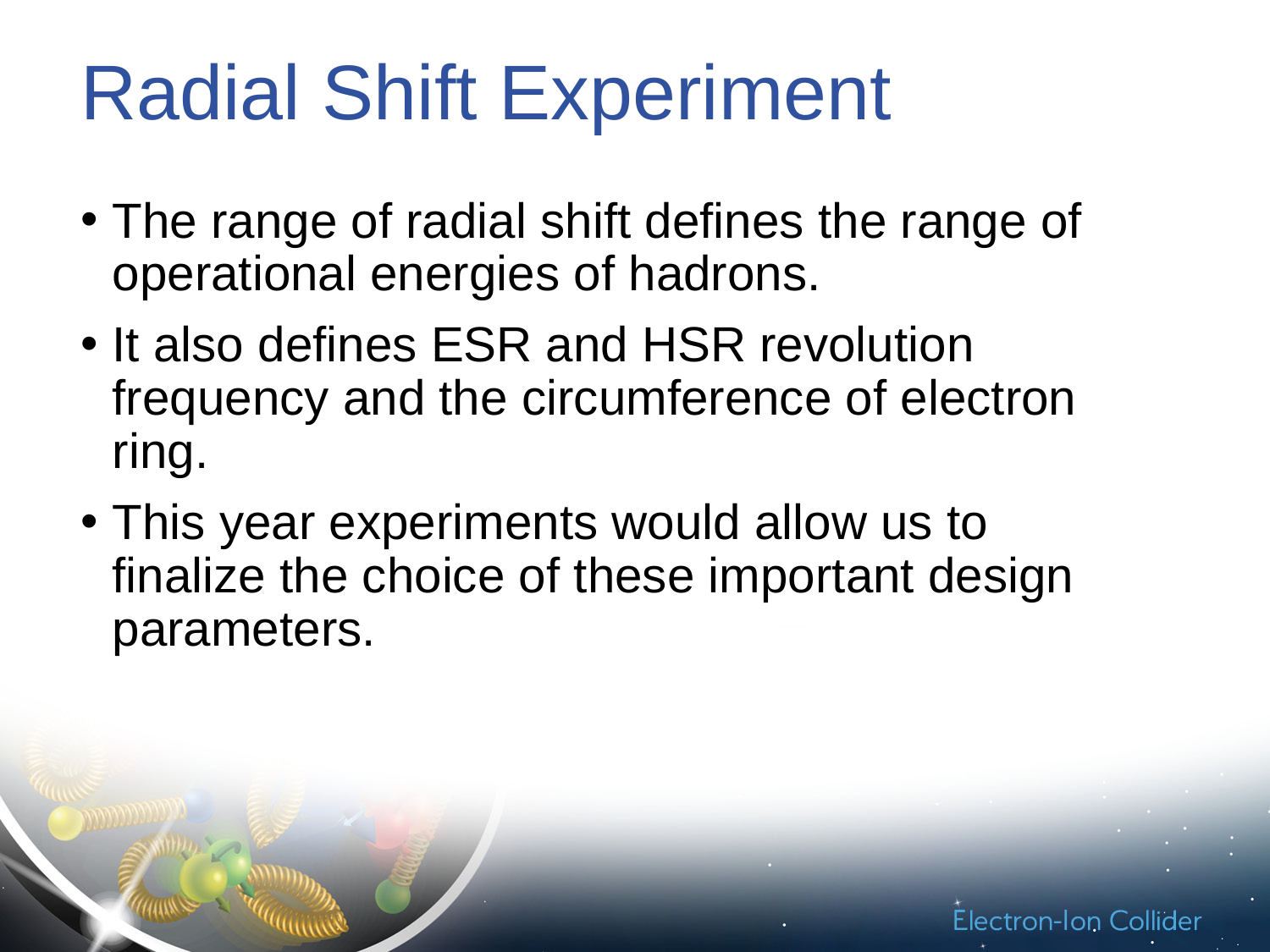

# Radial Shift Experiment
The range of radial shift defines the range of operational energies of hadrons.
It also defines ESR and HSR revolution frequency and the circumference of electron ring.
This year experiments would allow us to finalize the choice of these important design parameters.